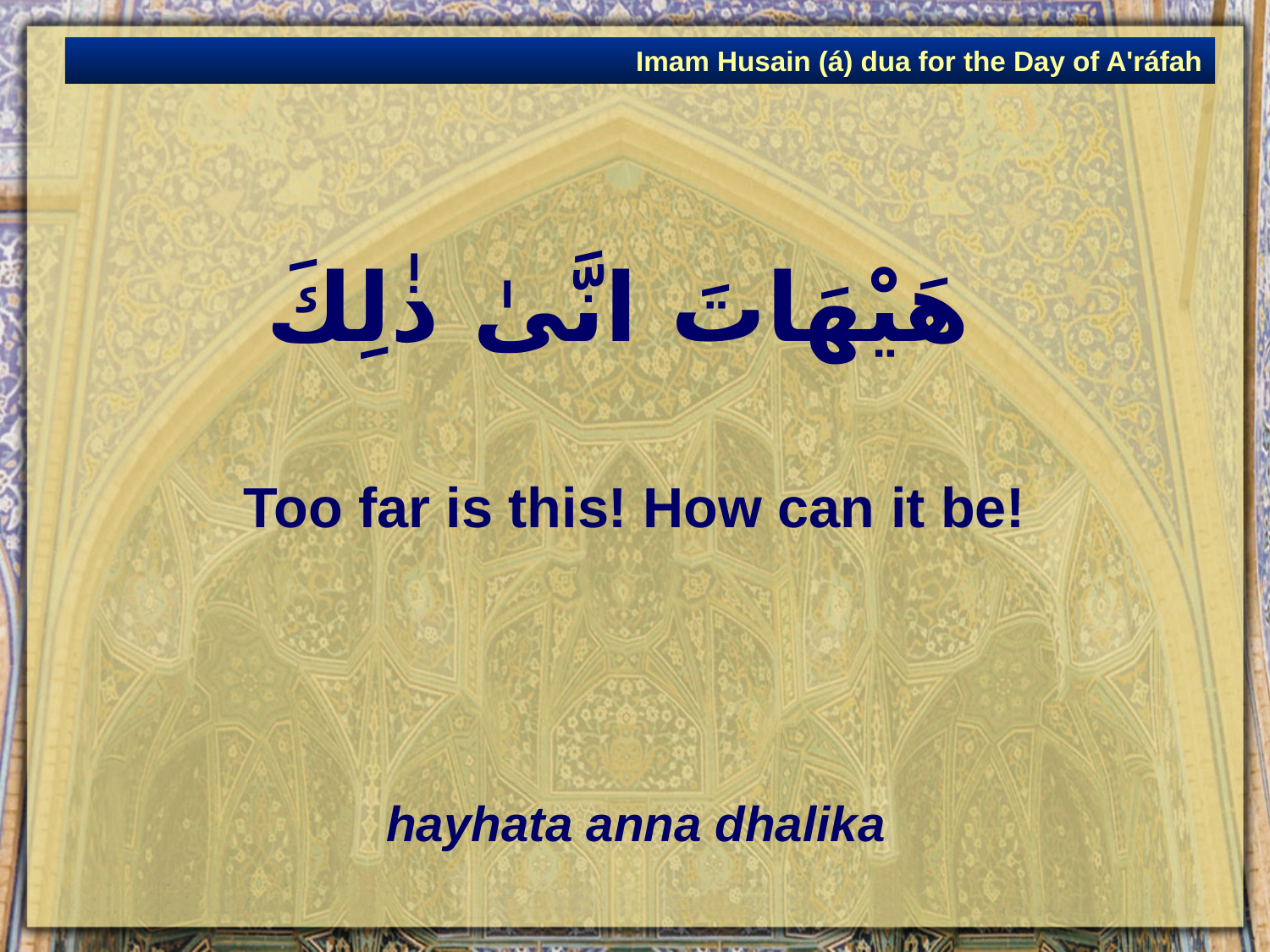

Imam Husain (á) dua for the Day of A'ráfah
# هَيْهَاتَ انَّىٰ ذٰلِكَ
Too far is this! How can it be!
hayhata anna dhalika